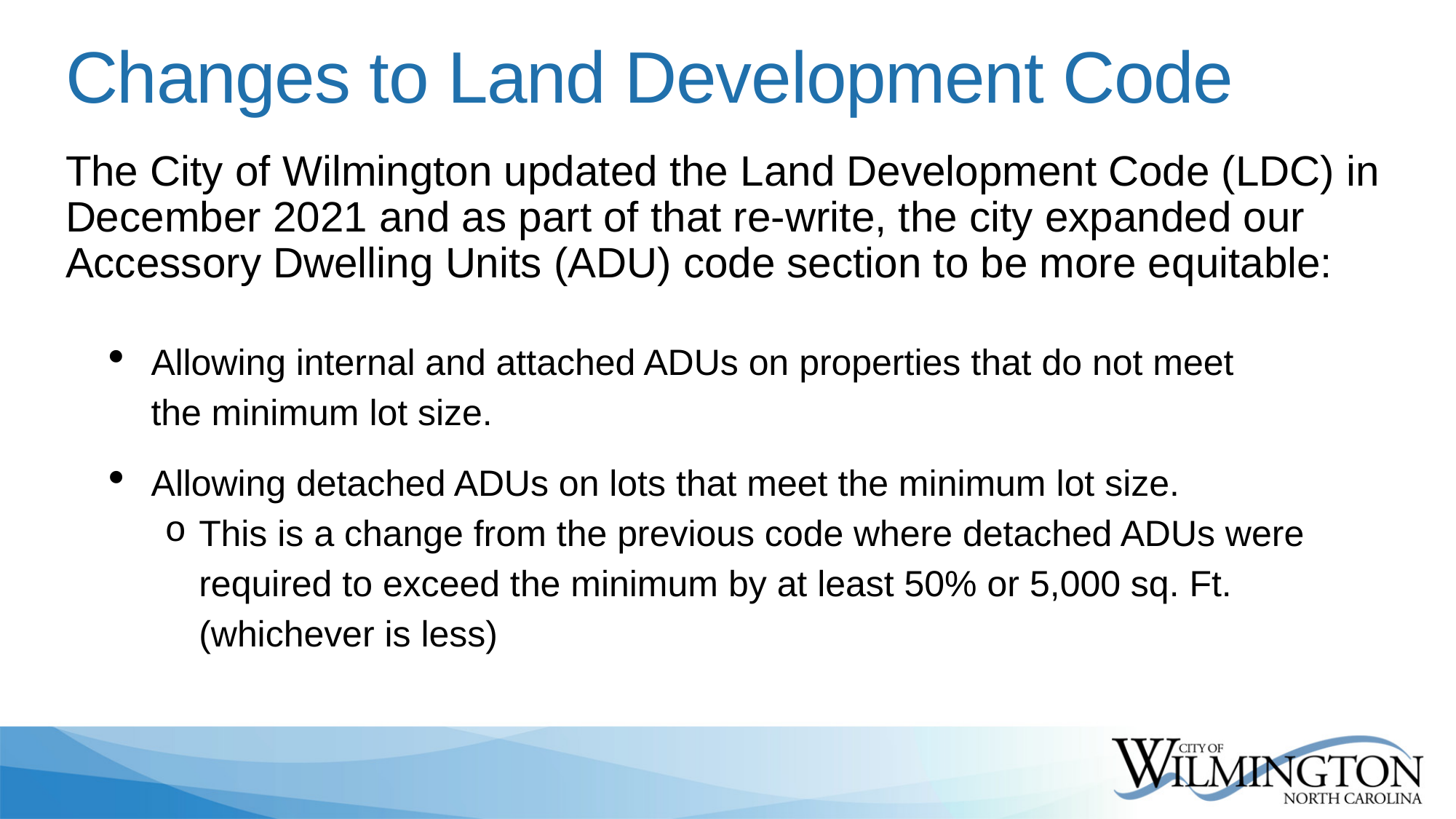

# Changes to Land Development Code
The City of Wilmington updated the Land Development Code (LDC) in December 2021 and as part of that re-write, the city expanded our Accessory Dwelling Units (ADU) code section to be more equitable:

Allowing internal and attached ADUs on properties that do not meet the minimum lot size.
Allowing detached ADUs on lots that meet the minimum lot size.
This is a change from the previous code where detached ADUs were required to exceed the minimum by at least 50% or 5,000 sq. Ft. (whichever is less)